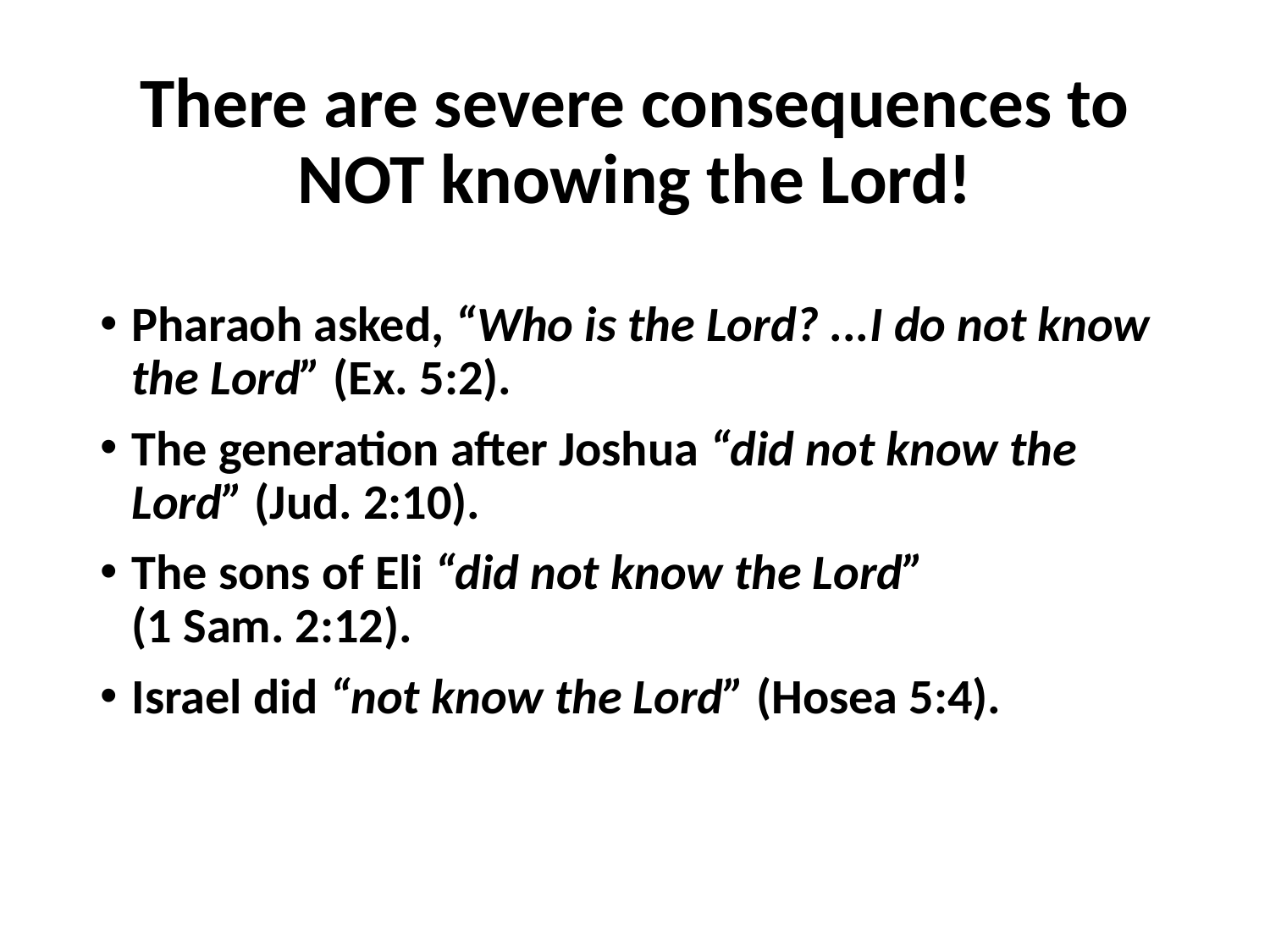

# There are severe consequences to NOT knowing the Lord!
Pharaoh asked, “Who is the Lord? ...I do not know the Lord” (Ex. 5:2).
The generation after Joshua “did not know the Lord” (Jud. 2:10).
The sons of Eli “did not know the Lord”
(1 Sam. 2:12).
Israel did “not know the Lord” (Hosea 5:4).